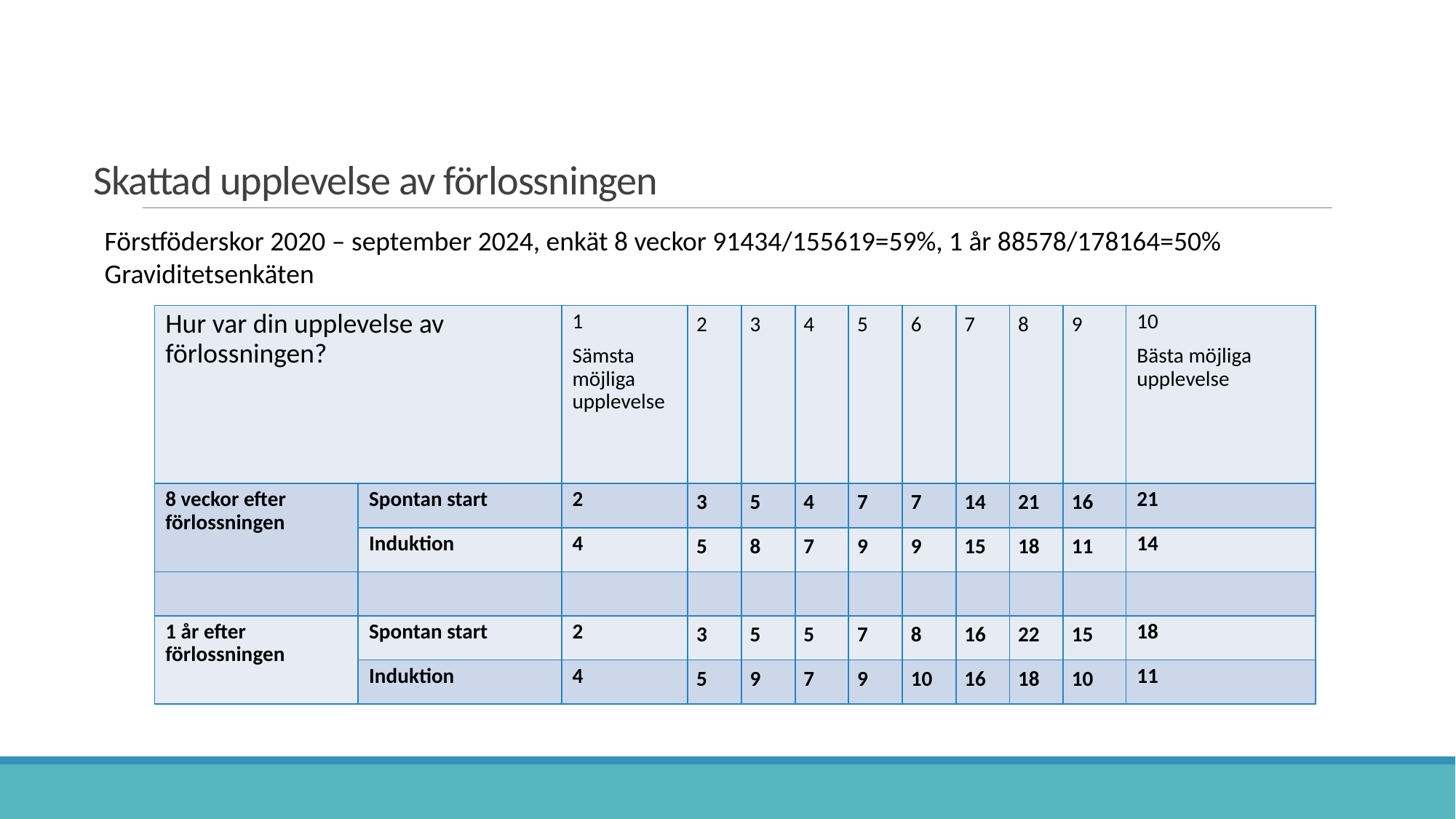

# Skattad upplevelse av förlossningen
Förstföderskor 2020 – september 2024, enkät 8 veckor 91434/155619=59%, 1 år 88578/178164=50%
Graviditetsenkäten
| Hur var din upplevelse av förlossningen? |  | 1 Sämsta möjliga upplevelse | 2 | 3 | 4 | 5 | 6 | 7 | 8 | 9 | 10 Bästa möjliga upplevelse |
| --- | --- | --- | --- | --- | --- | --- | --- | --- | --- | --- | --- |
| 8 veckor efter förlossningen | Spontan start | 2 | 3 | 5 | 4 | 7 | 7 | 14 | 21 | 16 | 21 |
|  | Induktion | 4 | 5 | 8 | 7 | 9 | 9 | 15 | 18 | 11 | 14 |
|  |  |  |  |  |  |  |  |  |  |  |  |
| 1 år efter förlossningen | Spontan start | 2 | 3 | 5 | 5 | 7 | 8 | 16 | 22 | 15 | 18 |
|  | Induktion | 4 | 5 | 9 | 7 | 9 | 10 | 16 | 18 | 10 | 11 |